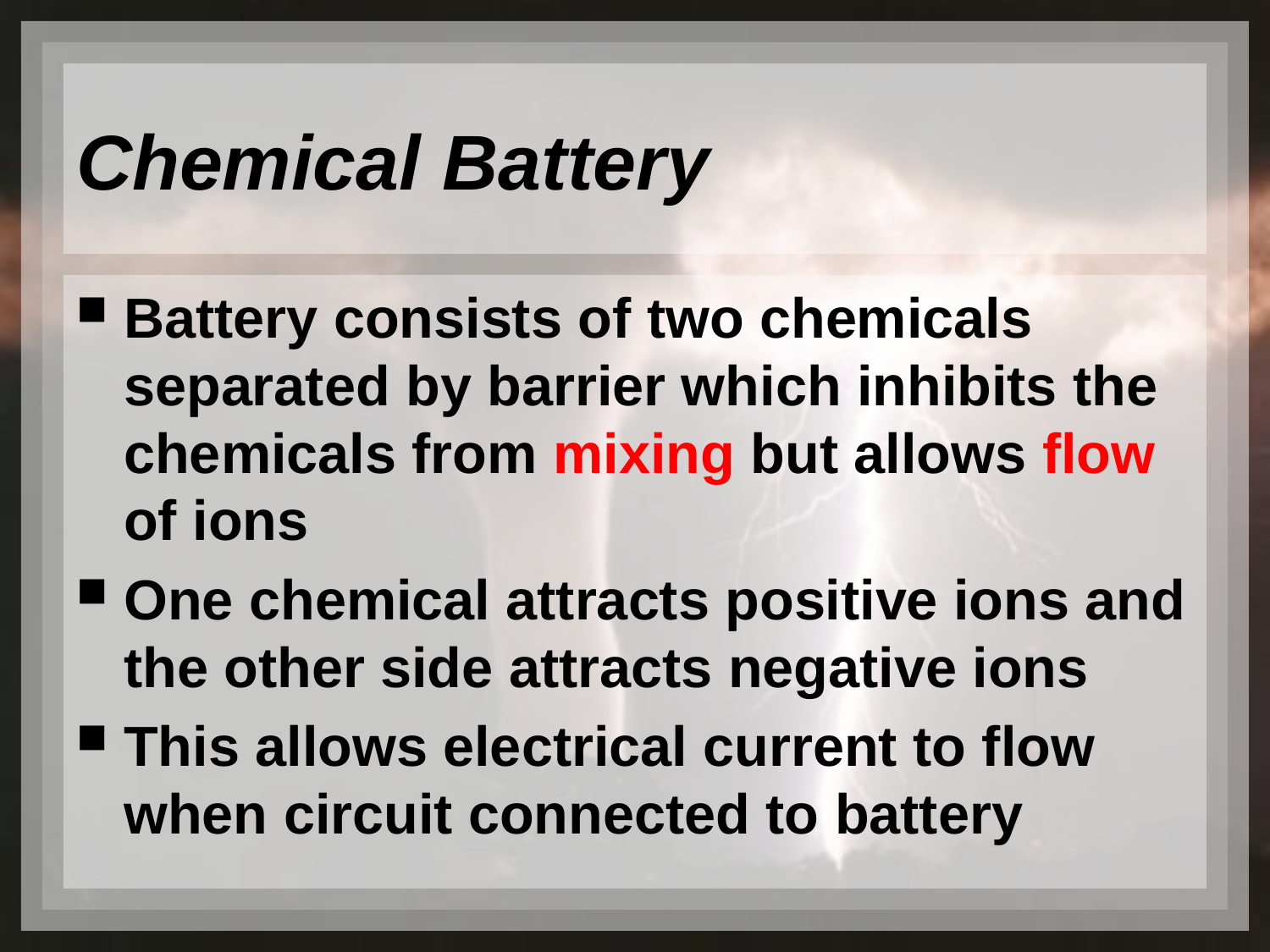

# Chemical Battery
Battery consists of two chemicals separated by barrier which inhibits the chemicals from mixing but allows flow of ions
One chemical attracts positive ions and the other side attracts negative ions
This allows electrical current to flow when circuit connected to battery